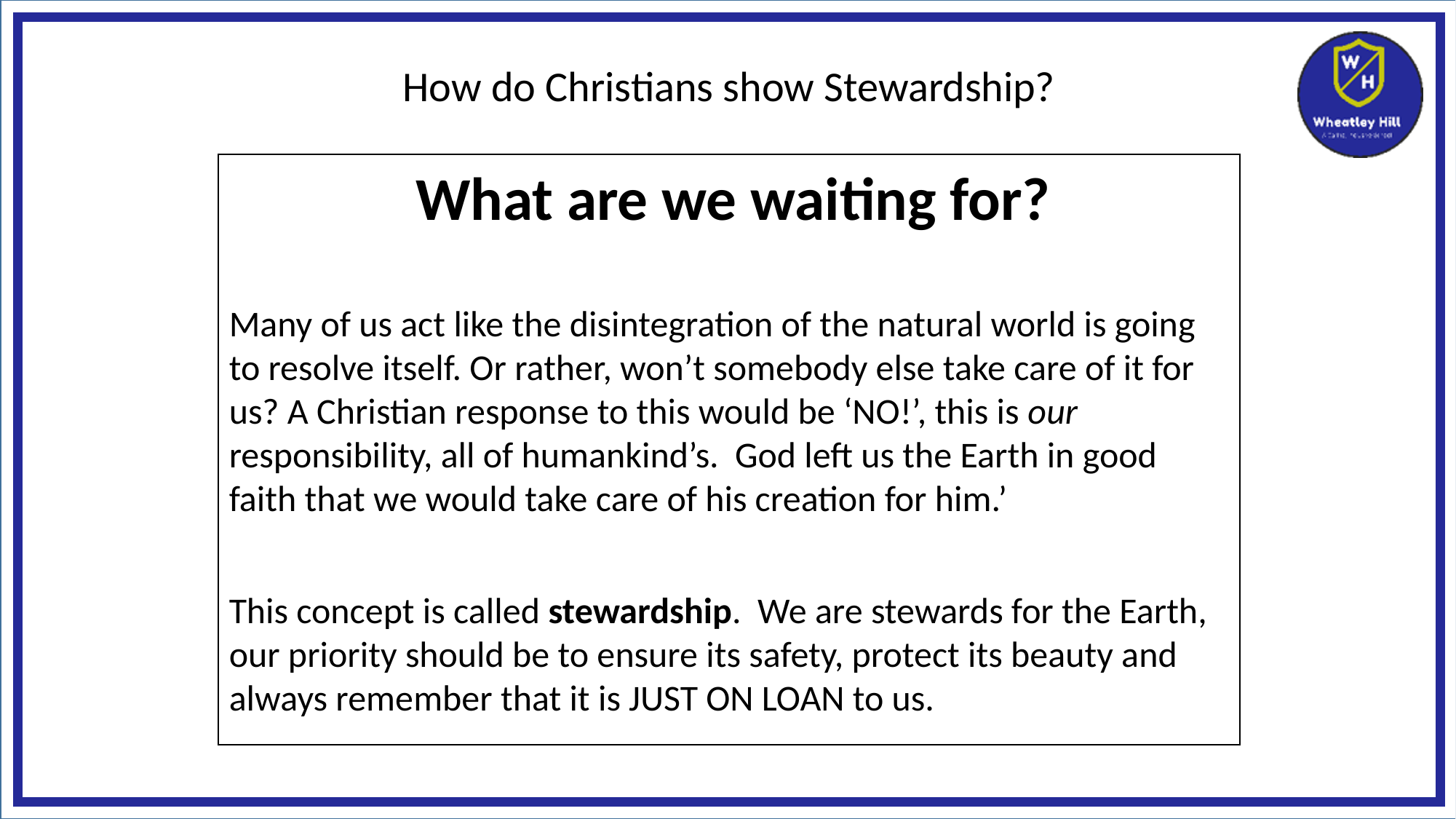

How do Christians show Stewardship?
 What are we waiting for?

Many of us act like the disintegration of the natural world is going to resolve itself. Or rather, won’t somebody else take care of it for us? A Christian response to this would be ‘NO!’, this is our responsibility, all of humankind’s.  God left us the Earth in good faith that we would take care of his creation for him.’

This concept is called stewardship.  We are stewards for the Earth, our priority should be to ensure its safety, protect its beauty and always remember that it is JUST ON LOAN to us.